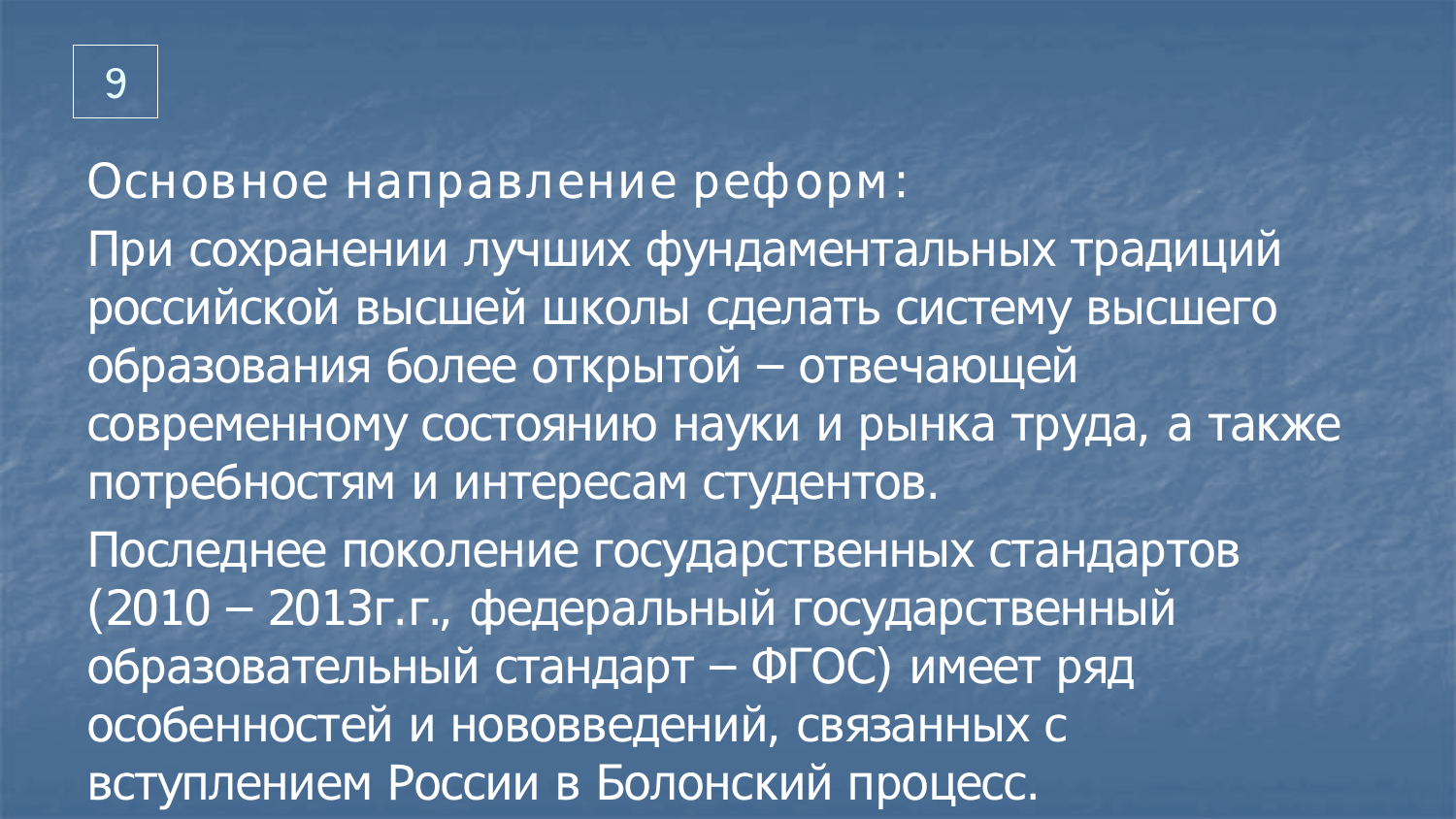

# 9
Основное направление реформ:
При сохранении лучших фундаментальных традиций российской высшей школы сделать систему высшего образования более открытой – отвечающей современному состоянию науки и рынка труда, а также потребностям и интересам студентов.
Последнее поколение государственных стандартов (2010 – 2013г.г., федеральный государственный образовательный стандарт – ФГОС) имеет ряд особенностей и нововведений, связанных с вступлением России в Болонский процесс.